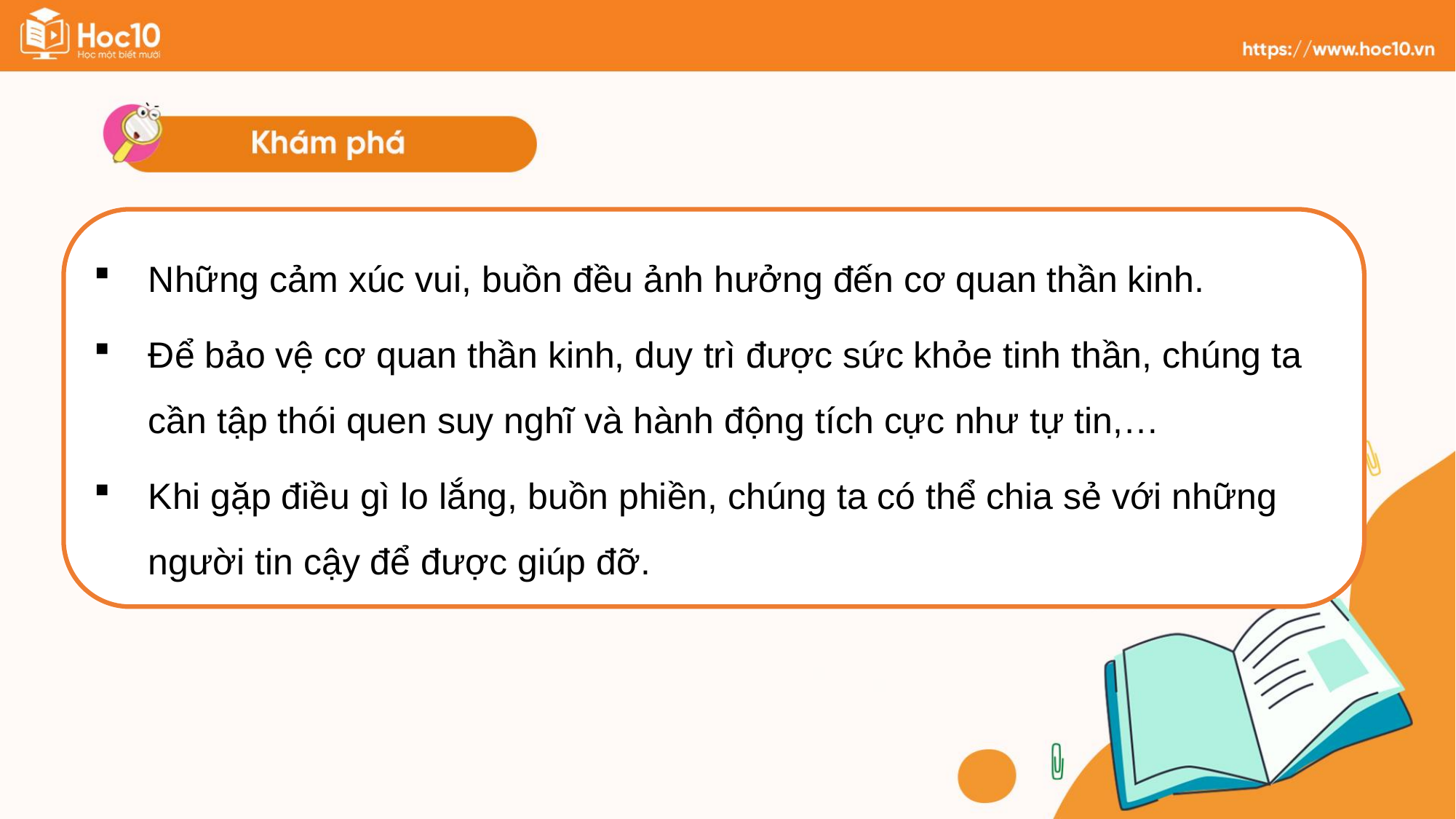

Những cảm xúc vui, buồn đều ảnh hưởng đến cơ quan thần kinh.
Để bảo vệ cơ quan thần kinh, duy trì được sức khỏe tinh thần, chúng ta cần tập thói quen suy nghĩ và hành động tích cực như tự tin,…
Khi gặp điều gì lo lắng, buồn phiền, chúng ta có thể chia sẻ với những người tin cậy để được giúp đỡ.